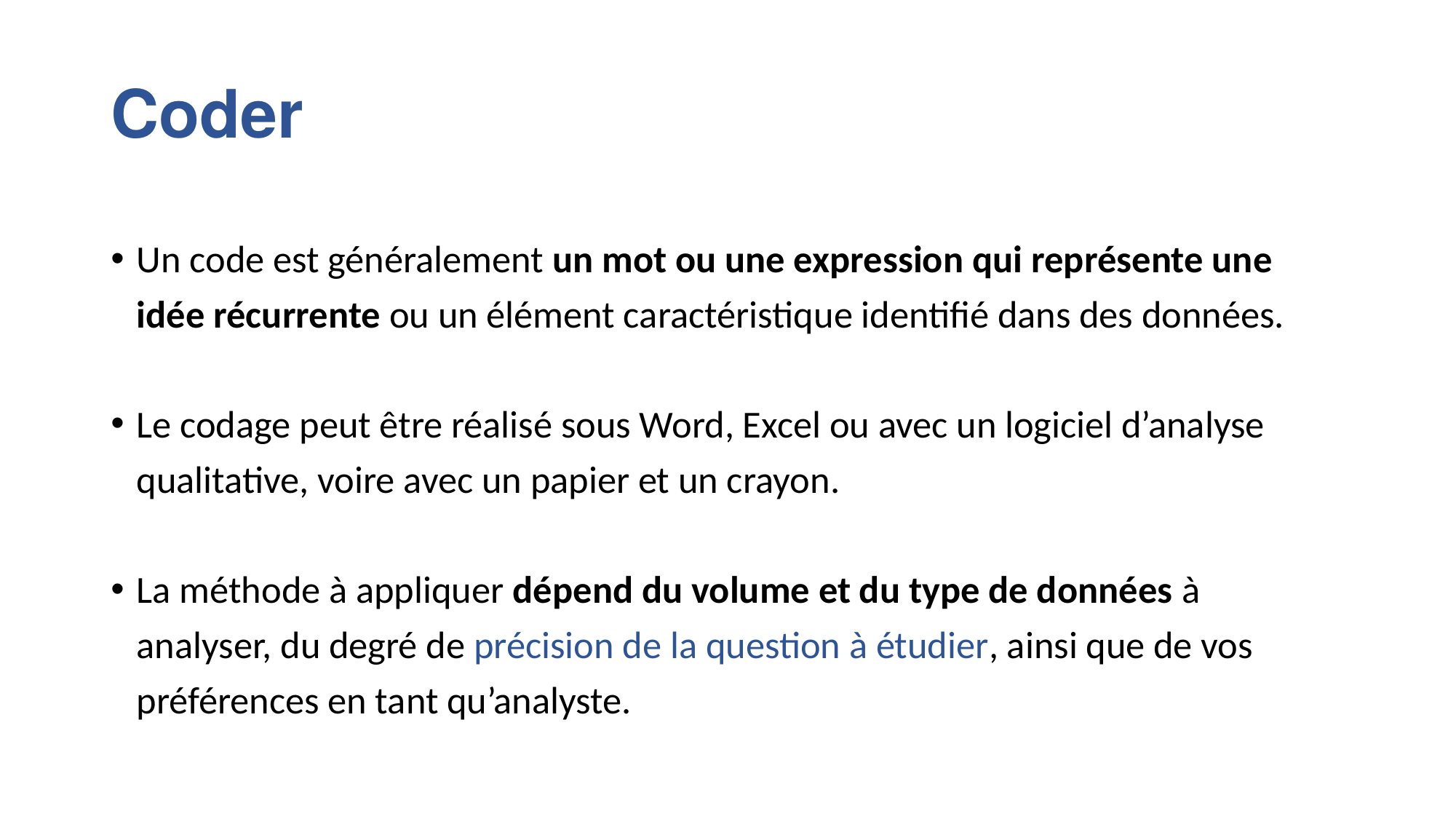

# Coder
Un code est généralement un mot ou une expression qui représente une idée récurrente ou un élément caractéristique identifié dans des données.

Le codage peut être réalisé sous Word, Excel ou avec un logiciel d’analyse qualitative, voire avec un papier et un crayon.

La méthode à appliquer dépend du volume et du type de données à analyser, du degré de précision de la question à étudier, ainsi que de vos préférences en tant qu’analyste.